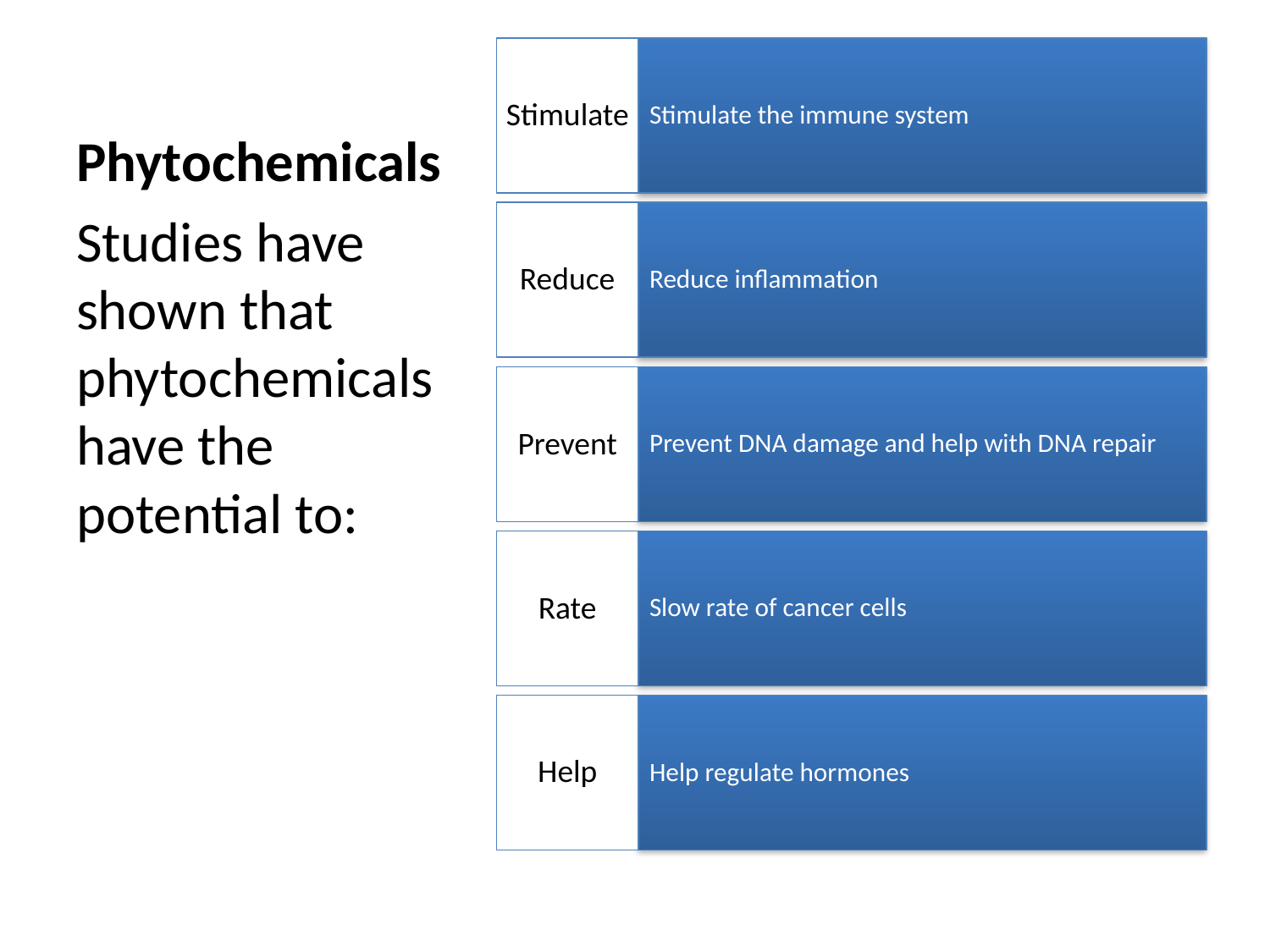

# Phytochemicals
Stimulate the immune system
Stimulate
Reduce inflammation
Reduce
Prevent DNA damage and help with DNA repair
Prevent
Slow rate of cancer cells
Rate
Help regulate hormones
Help
Studies have shown that phytochemicals have the potential to: